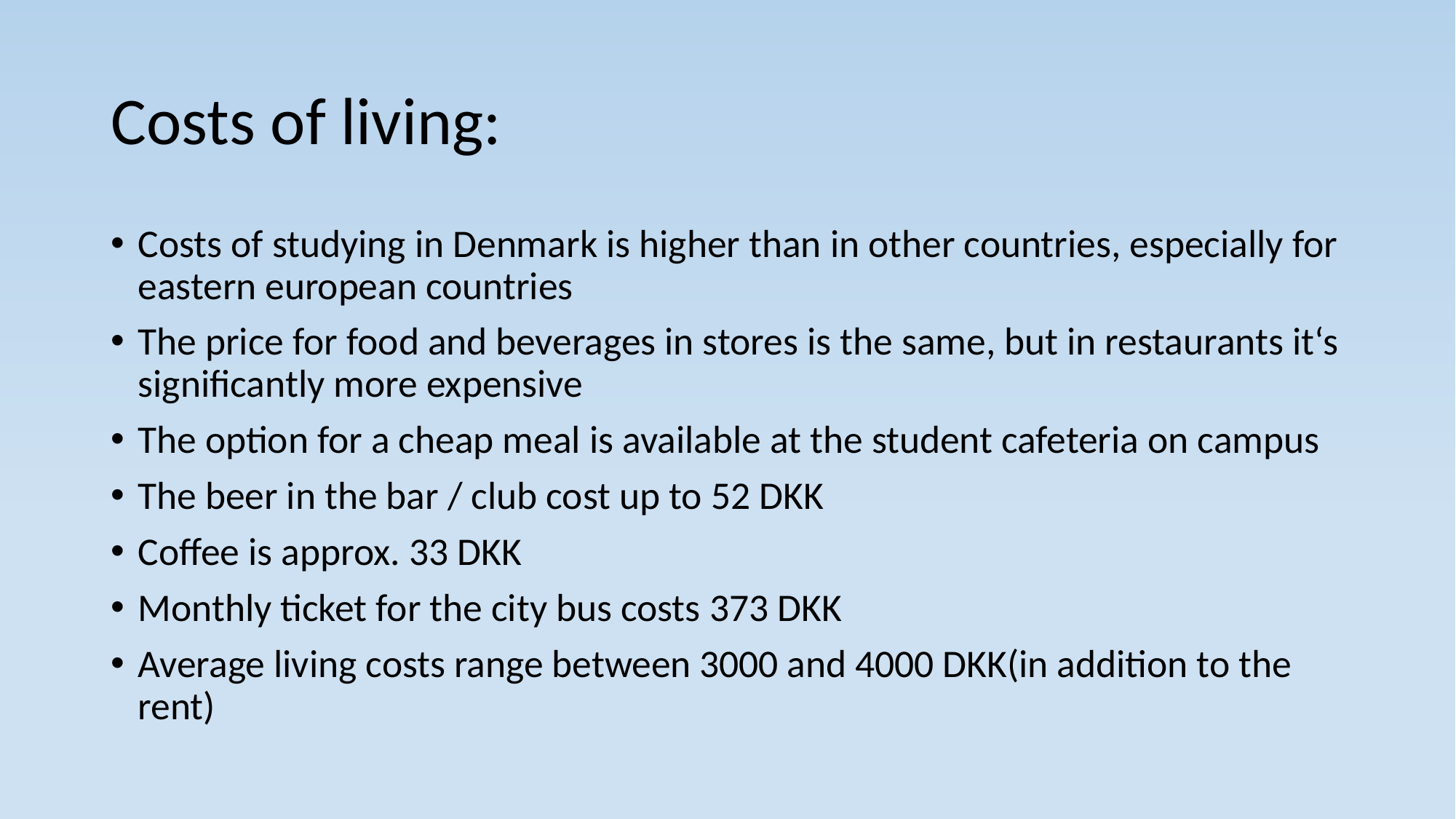

# Costs of living:
Costs of studying in Denmark is higher than in other countries, especially for eastern european countries
The price for food and beverages in stores is the same, but in restaurants it‘s significantly more expensive
The option for a cheap meal is available at the student cafeteria on campus
The beer in the bar / club cost up to 52 DKK
Coffee is approx. 33 DKK
Monthly ticket for the city bus costs 373 DKK
Average living costs range between 3000 and 4000 DKK(in addition to the rent)